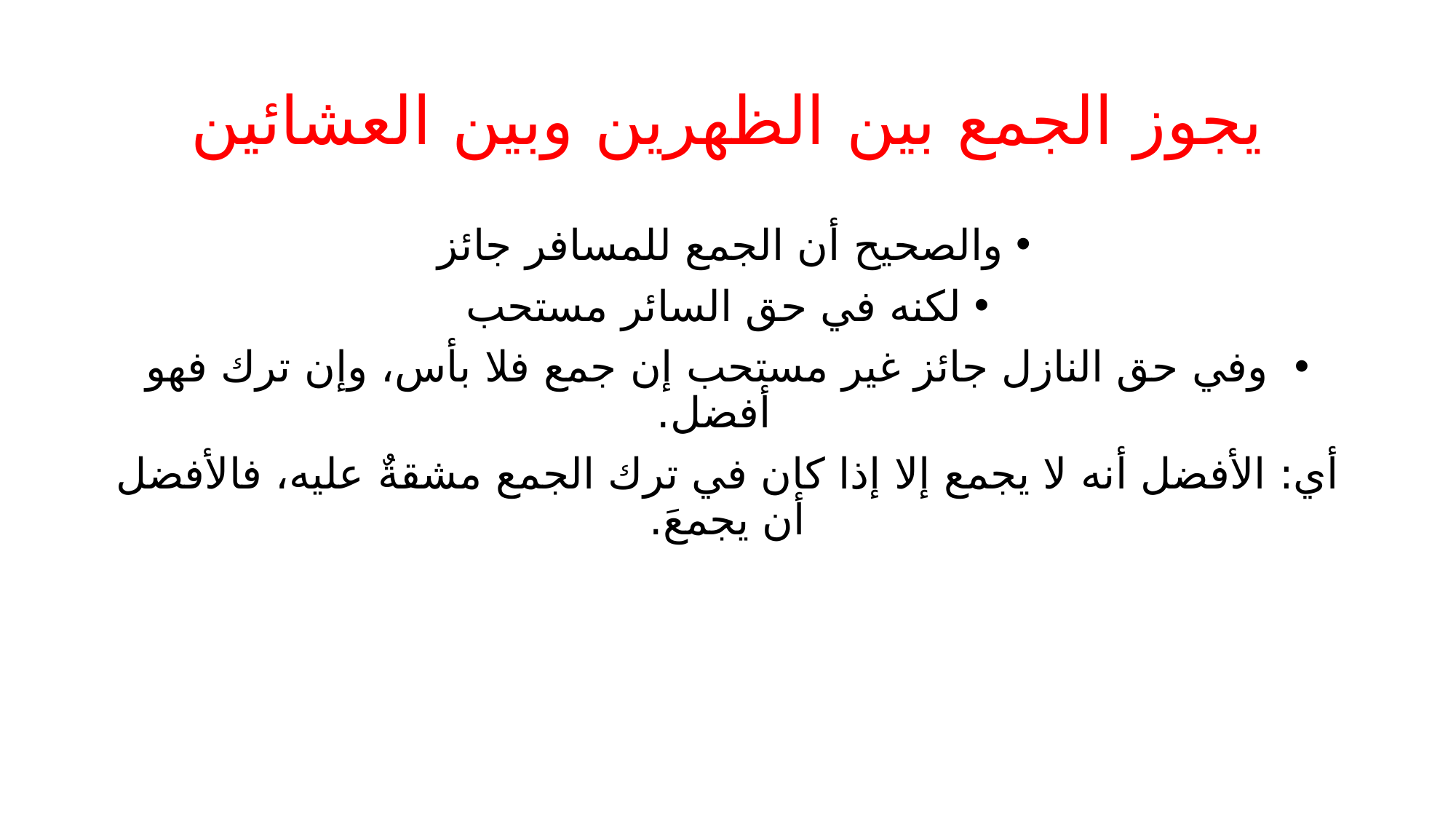

# يجوز الجمع بين الظهرين وبين العشائين
والصحيح أن الجمع للمسافر جائز
لكنه في حق السائر مستحب
 وفي حق النازل جائز غير مستحب إن جمع فلا بأس، وإن ترك فهو أفضل.
أي: الأفضل أنه لا يجمع إلا إذا كان في ترك الجمع مشقةٌ عليه، فالأفضل أن يجمعَ.